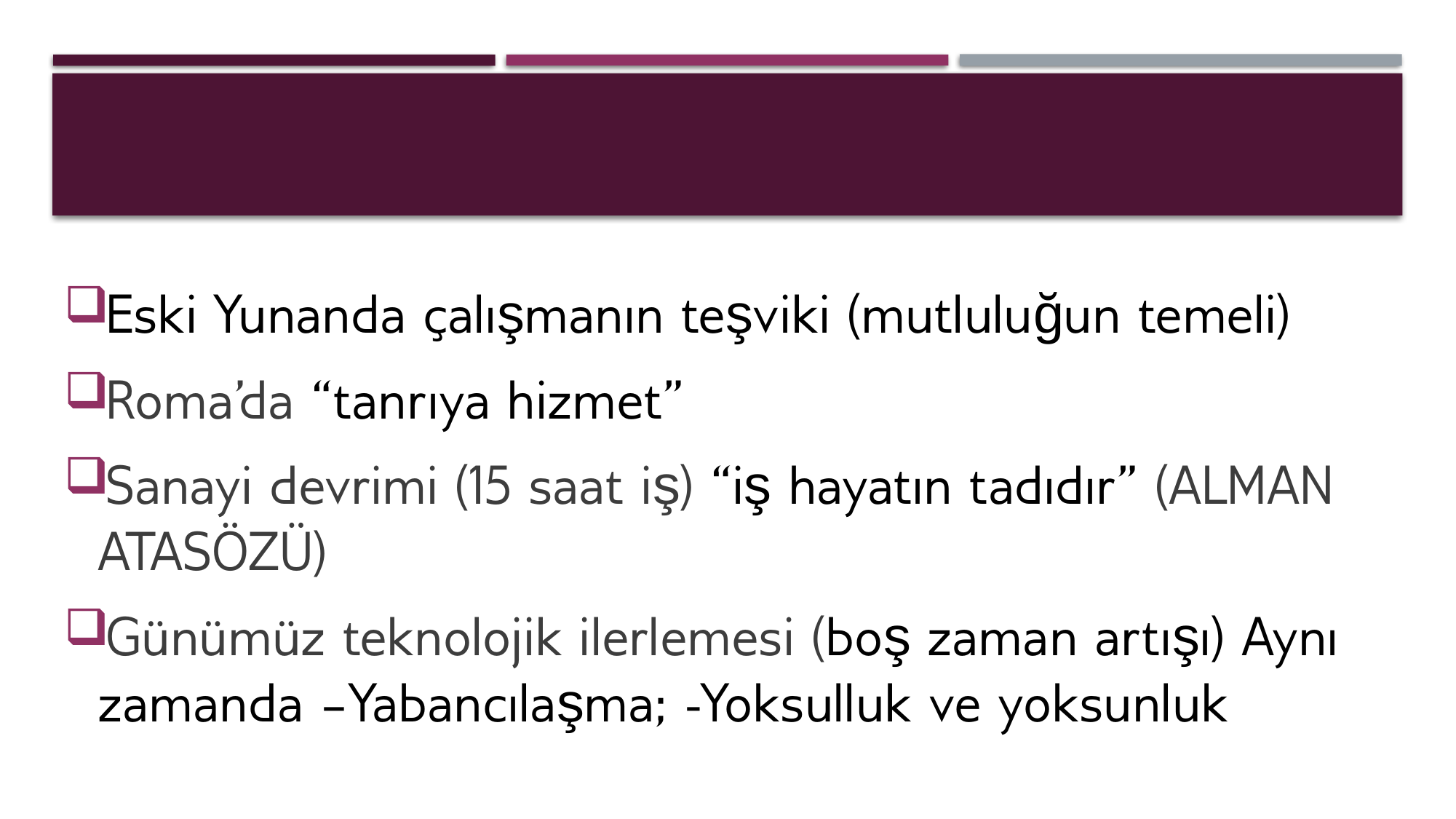

Eski Yunanda çalışmanın teşviki (mutluluğun temeli)
Roma’da “tanrıya hizmet”
Sanayi devrimi (15 saat iş) “iş hayatın tadıdır” (ALMAN ATASÖZÜ)
Günümüz teknolojik ilerlemesi (boş zaman artışı) Aynı zamanda –Yabancılaşma; -Yoksulluk ve yoksunluk